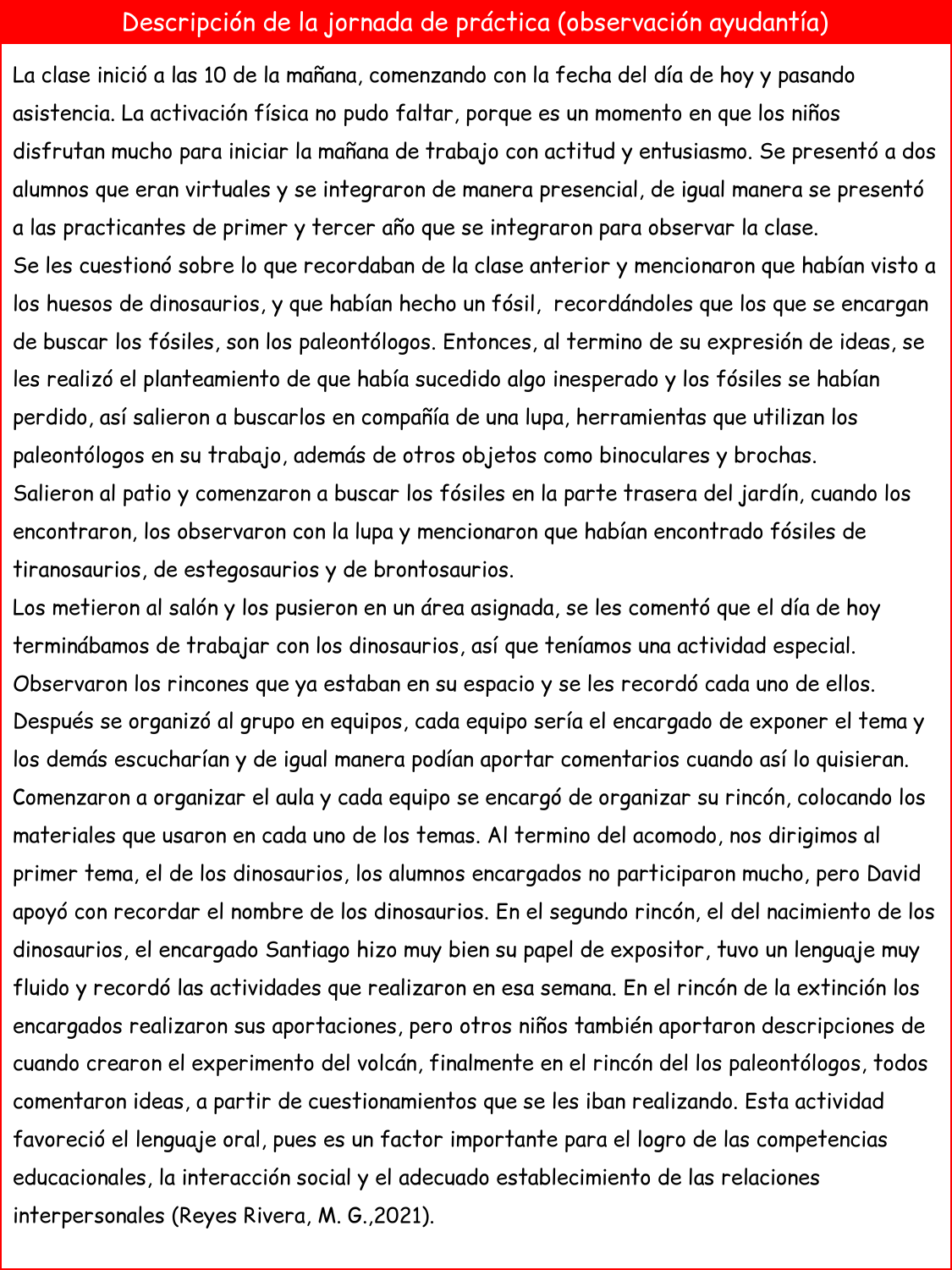

Descripción de la jornada de práctica (observación ayudantía)
La clase inició a las 10 de la mañana, comenzando con la fecha del día de hoy y pasando asistencia. La activación física no pudo faltar, porque es un momento en que los niños disfrutan mucho para iniciar la mañana de trabajo con actitud y entusiasmo. Se presentó a dos alumnos que eran virtuales y se integraron de manera presencial, de igual manera se presentó a las practicantes de primer y tercer año que se integraron para observar la clase.
Se les cuestionó sobre lo que recordaban de la clase anterior y mencionaron que habían visto a los huesos de dinosaurios, y que habían hecho un fósil,  recordándoles que los que se encargan de buscar los fósiles, son los paleontólogos. Entonces, al termino de su expresión de ideas, se les realizó el planteamiento de que había sucedido algo inesperado y los fósiles se habían perdido, así salieron a buscarlos en compañía de una lupa, herramientas que utilizan los paleontólogos en su trabajo, además de otros objetos como binoculares y brochas.
Salieron al patio y comenzaron a buscar los fósiles en la parte trasera del jardín, cuando los encontraron, los observaron con la lupa y mencionaron que habían encontrado fósiles de tiranosaurios, de estegosaurios y de brontosaurios.
Los metieron al salón y los pusieron en un área asignada, se les comentó que el día de hoy terminábamos de trabajar con los dinosaurios, así que teníamos una actividad especial. Observaron los rincones que ya estaban en su espacio y se les recordó cada uno de ellos. Después se organizó al grupo en equipos, cada equipo sería el encargado de exponer el tema y los demás escucharían y de igual manera podían aportar comentarios cuando así lo quisieran. Comenzaron a organizar el aula y cada equipo se encargó de organizar su rincón, colocando los materiales que usaron en cada uno de los temas. Al termino del acomodo, nos dirigimos al primer tema, el de los dinosaurios, los alumnos encargados no participaron mucho, pero David apoyó con recordar el nombre de los dinosaurios. En el segundo rincón, el del nacimiento de los dinosaurios, el encargado Santiago hizo muy bien su papel de expositor, tuvo un lenguaje muy fluido y recordó las actividades que realizaron en esa semana. En el rincón de la extinción los encargados realizaron sus aportaciones, pero otros niños también aportaron descripciones de cuando crearon el experimento del volcán, finalmente en el rincón del los paleontólogos, todos comentaron ideas, a partir de cuestionamientos que se les iban realizando. Esta actividad favoreció el lenguaje oral, pues es un factor importante para el logro de las competencias educacionales, la interacción social y el adecuado establecimiento de las relaciones interpersonales (Reyes Rivera, M. G.,2021).